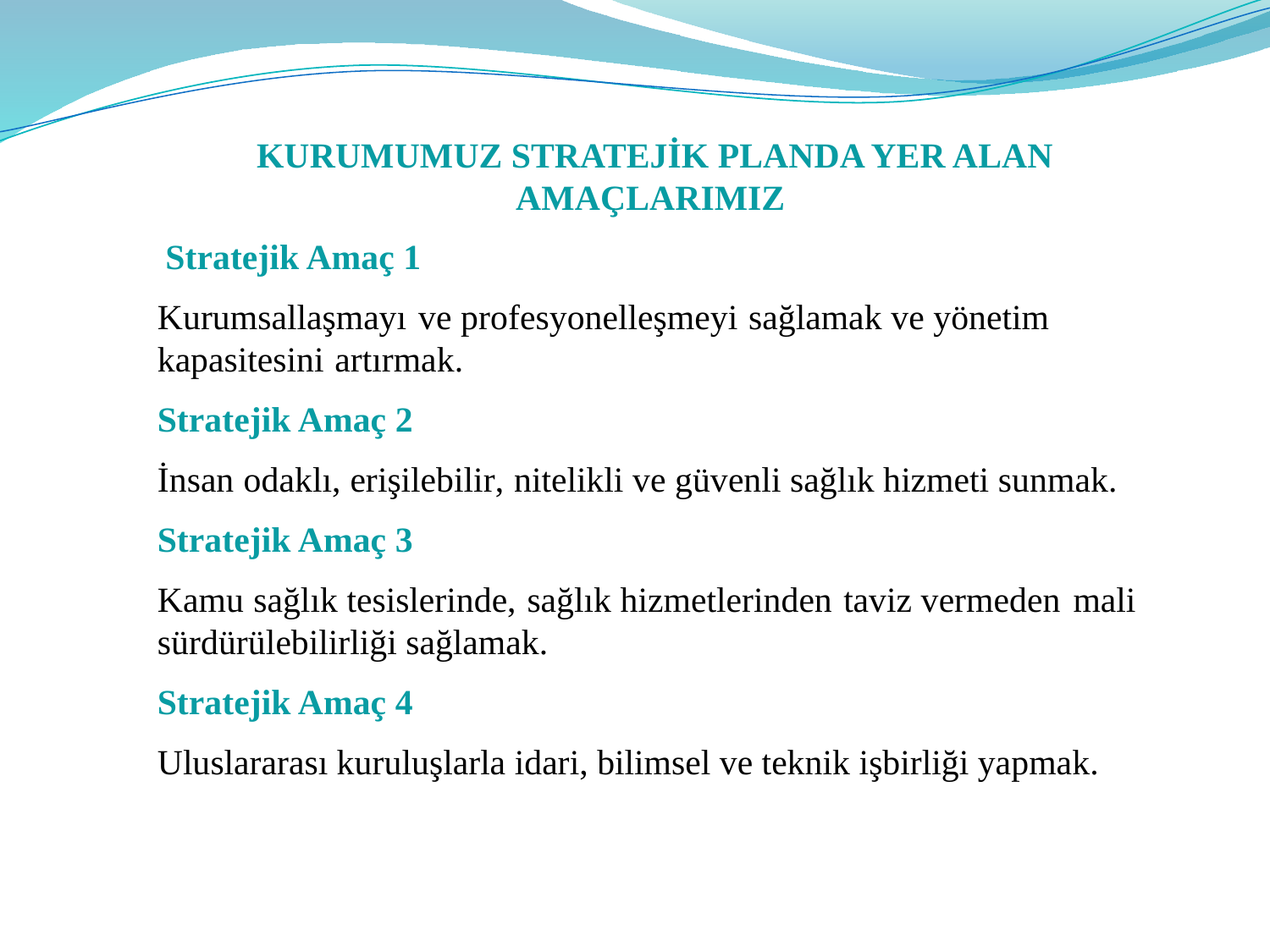

KURUMUMUZ STRATEJİK PLANDA YER ALAN AMAÇLARIMIZ
 Stratejik Amaç 1
Kurumsallaşmayı ve profesyonelleşmeyi sağlamak ve yönetim kapasitesini artırmak.
Stratejik Amaç 2
İnsan odaklı, erişilebilir, nitelikli ve güvenli sağlık hizmeti sunmak.
Stratejik Amaç 3
Kamu sağlık tesislerinde, sağlık hizmetlerinden taviz vermeden mali sürdürülebilirliği sağlamak.
Stratejik Amaç 4
Uluslararası kuruluşlarla idari, bilimsel ve teknik işbirliği yapmak.